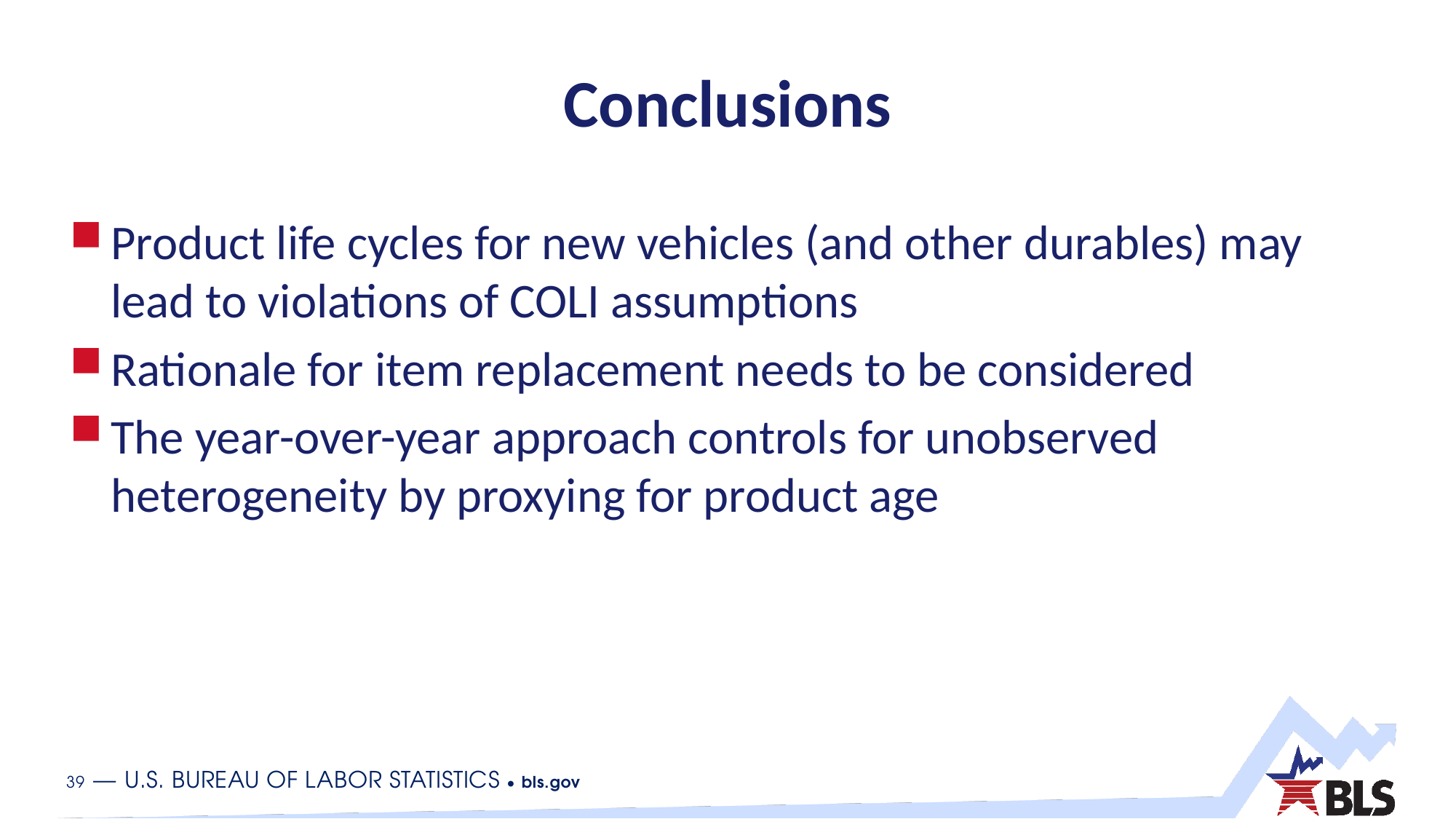

# Conclusions
Product life cycles for new vehicles (and other durables) may lead to violations of COLI assumptions
Rationale for item replacement needs to be considered
The year-over-year approach controls for unobserved heterogeneity by proxying for product age